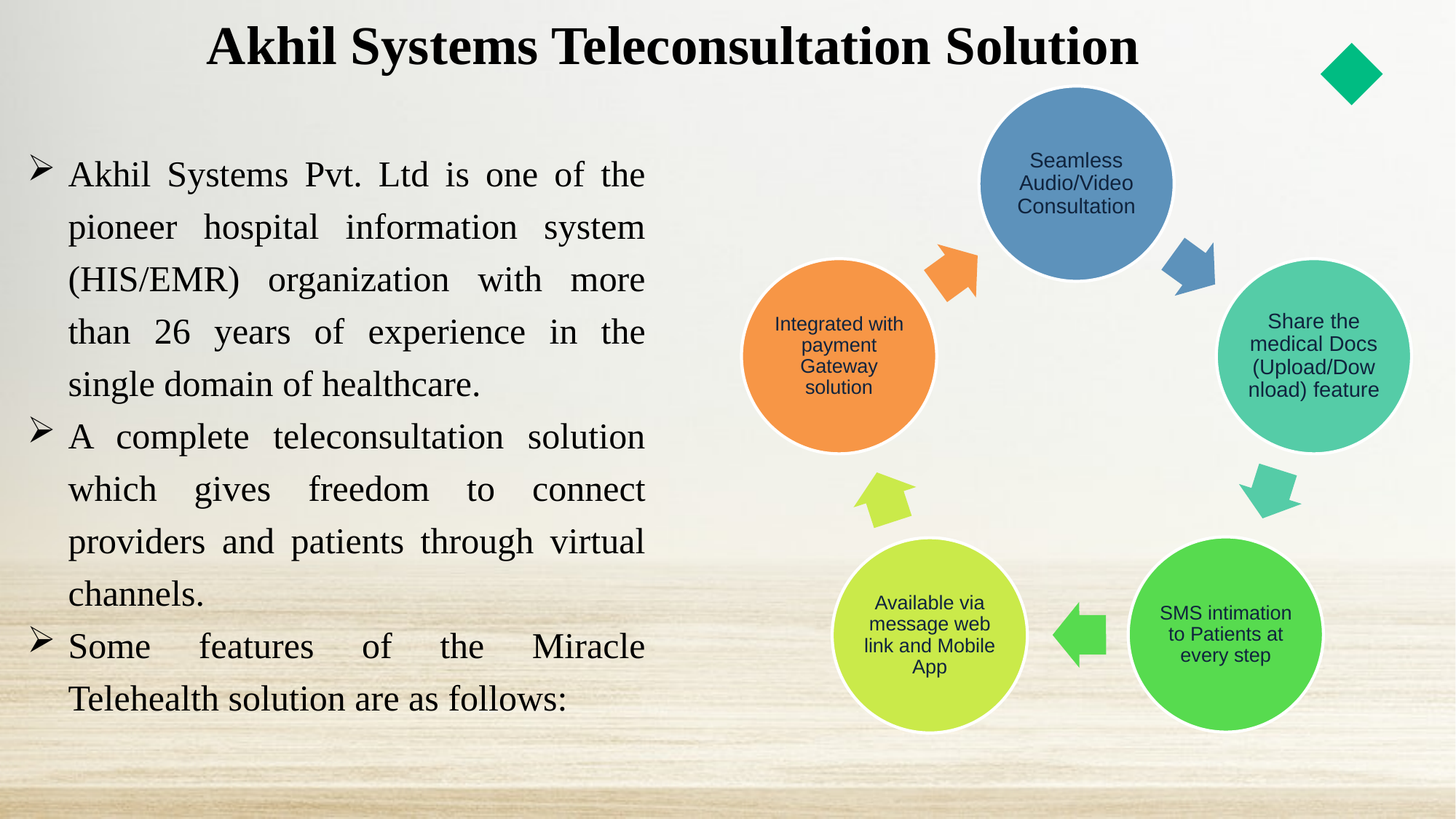

Akhil Systems Teleconsultation Solution
Seamless Audio/Video Consultation

Share the medical Docs (Upload/Download) feature

SMS intimation to Patients at every step

Available via message web link and Mobile App

Integrated with payment Gateway solution

Akhil Systems Pvt. Ltd is one of the pioneer hospital information system (HIS/EMR) organization with more than 26 years of experience in the single domain of healthcare.
A complete teleconsultation solution which gives freedom to connect providers and patients through virtual channels.
Some features of the Miracle Telehealth solution are as follows: